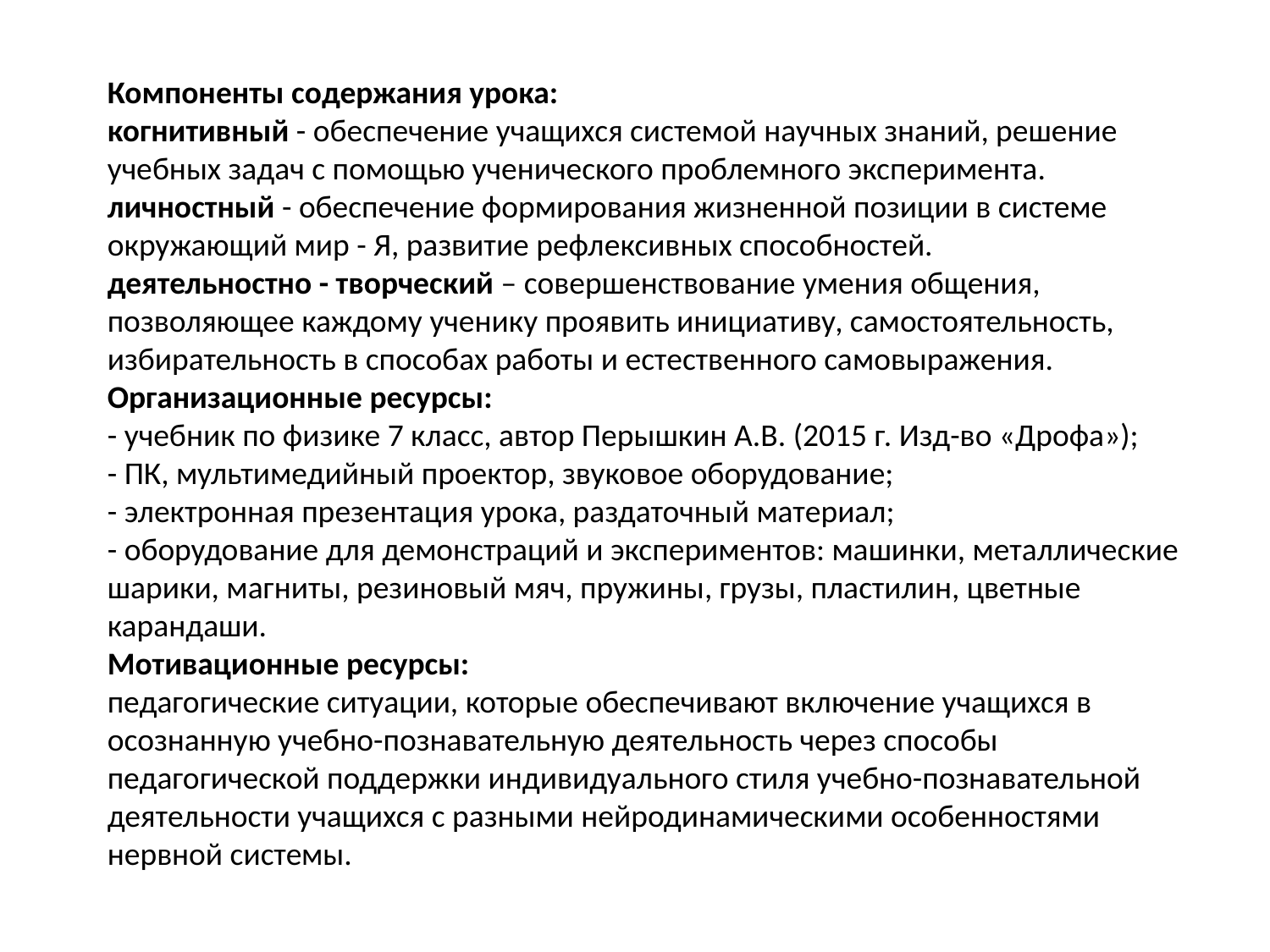

Компоненты содержания урока:
когнитивный - обеспечение учащихся системой научных знаний, решение учебных задач с помощью ученического проблемного эксперимента.
личностный - обеспечение формирования жизненной позиции в системе окружающий мир - Я, развитие рефлексивных способностей.
деятельностно - творческий – совершенствование умения общения, позволяющее каждому ученику проявить инициативу, самостоятельность, избирательность в способах работы и естественного самовыражения.
Организационные ресурсы:
- учебник по физике 7 класс, автор Перышкин А.В. (2015 г. Изд-во «Дрофа»);
- ПК, мультимедийный проектор, звуковое оборудование;
- электронная презентация урока, раздаточный материал;
- оборудование для демонстраций и экспериментов: машинки, металлические шарики, магниты, резиновый мяч, пружины, грузы, пластилин, цветные карандаши.
Мотивационные ресурсы:
педагогические ситуации, которые обеспечивают включение учащихся в осознанную учебно-познавательную деятельность через способы педагогической поддержки индивидуального стиля учебно-познавательной деятельности учащихся с разными нейродинамическими особенностями нервной системы.